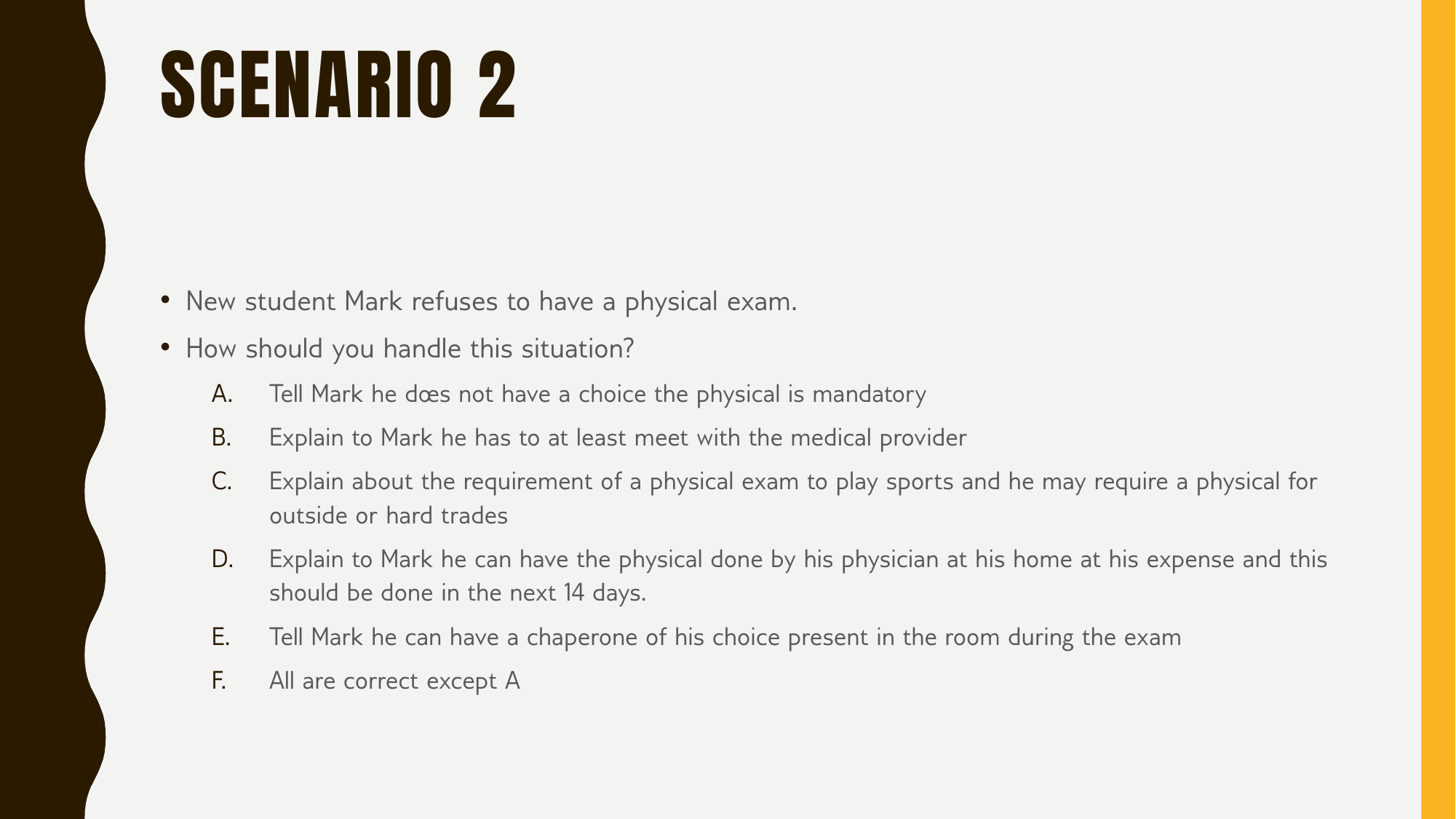

# Scenario 2
New student Mark refuses to have a physical exam.
How should you handle this situation?
Tell Mark he does not have a choice the physical is mandatory
Explain to Mark he has to at least meet with the medical provider
Explain about the requirement of a physical exam to play sports and he may require a physical for outside or hard trades
Explain to Mark he can have the physical done by his physician at his home at his expense and this should be done in the next 14 days.
Tell Mark he can have a chaperone of his choice present in the room during the exam
All are correct except A